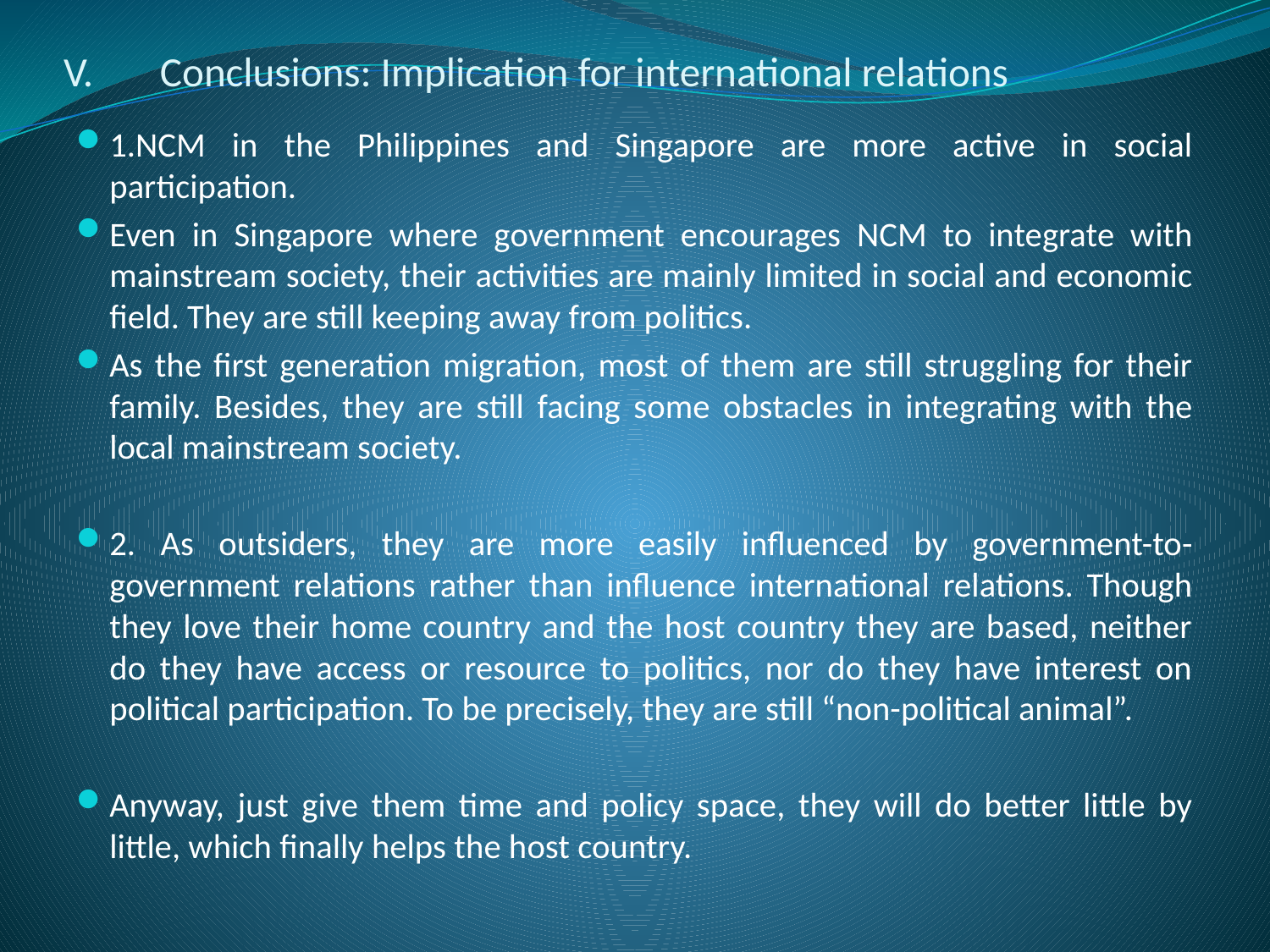

# V.	Conclusions: Implication for international relations
1.NCM in the Philippines and Singapore are more active in social participation.
Even in Singapore where government encourages NCM to integrate with mainstream society, their activities are mainly limited in social and economic field. They are still keeping away from politics.
As the first generation migration, most of them are still struggling for their family. Besides, they are still facing some obstacles in integrating with the local mainstream society.

2. As outsiders, they are more easily influenced by government-to-government relations rather than influence international relations. Though they love their home country and the host country they are based, neither do they have access or resource to politics, nor do they have interest on political participation. To be precisely, they are still “non-political animal”.

Anyway, just give them time and policy space, they will do better little by little, which finally helps the host country.